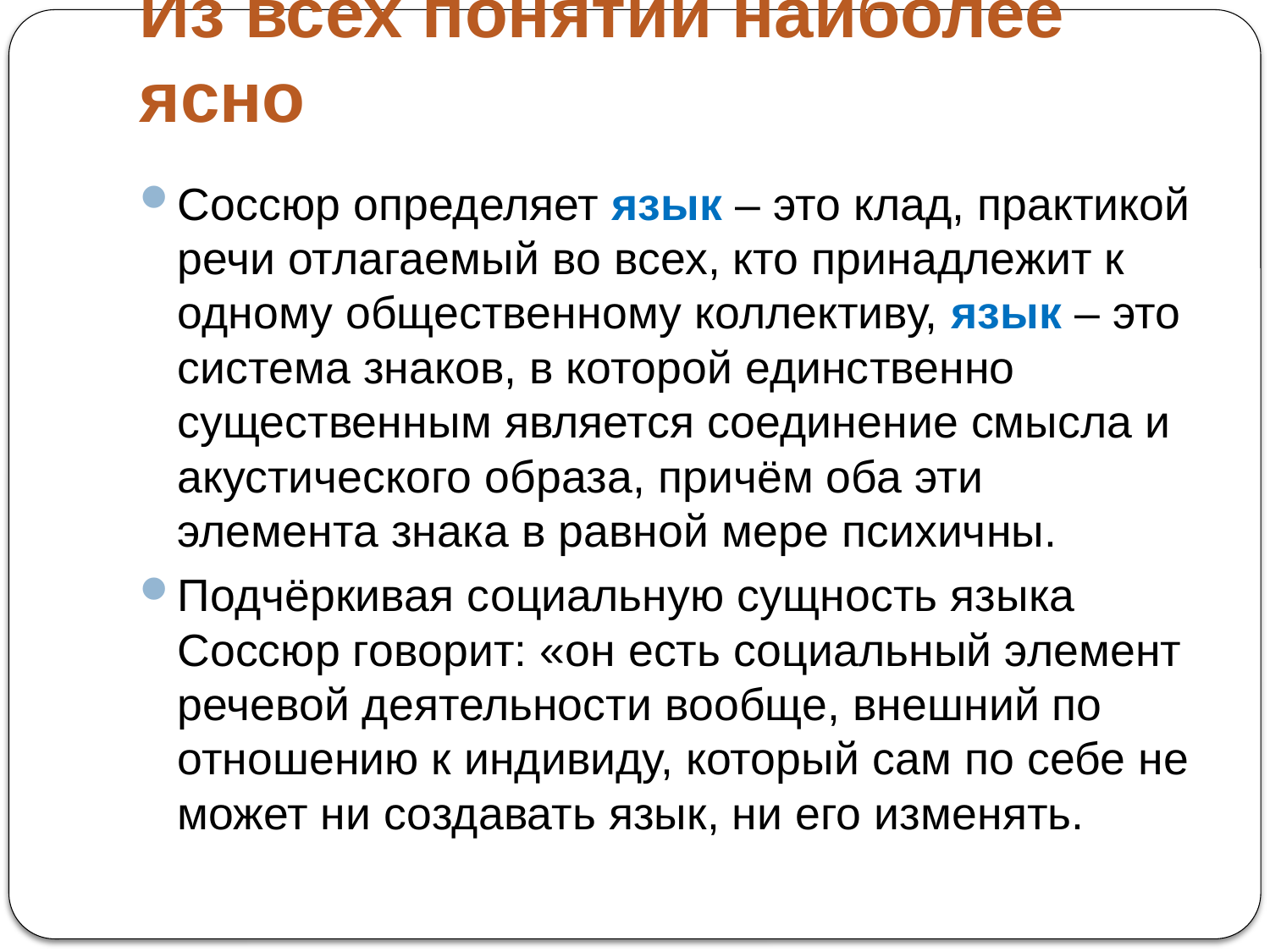

# Из всех понятий наиболее ясно
Соссюр определяет язык – это клад, практикой речи отлагаемый во всех, кто принадлежит к одному общественному коллективу, язык – это система знаков, в которой единственно существенным является соединение смысла и акустического образа, причём оба эти элемента знака в равной мере психичны.
Подчёркивая социальную сущность языка Соссюр говорит: «он есть социальный элемент речевой деятельности вообще, внешний по отношению к индивиду, который сам по себе не может ни создавать язык, ни его изменять.